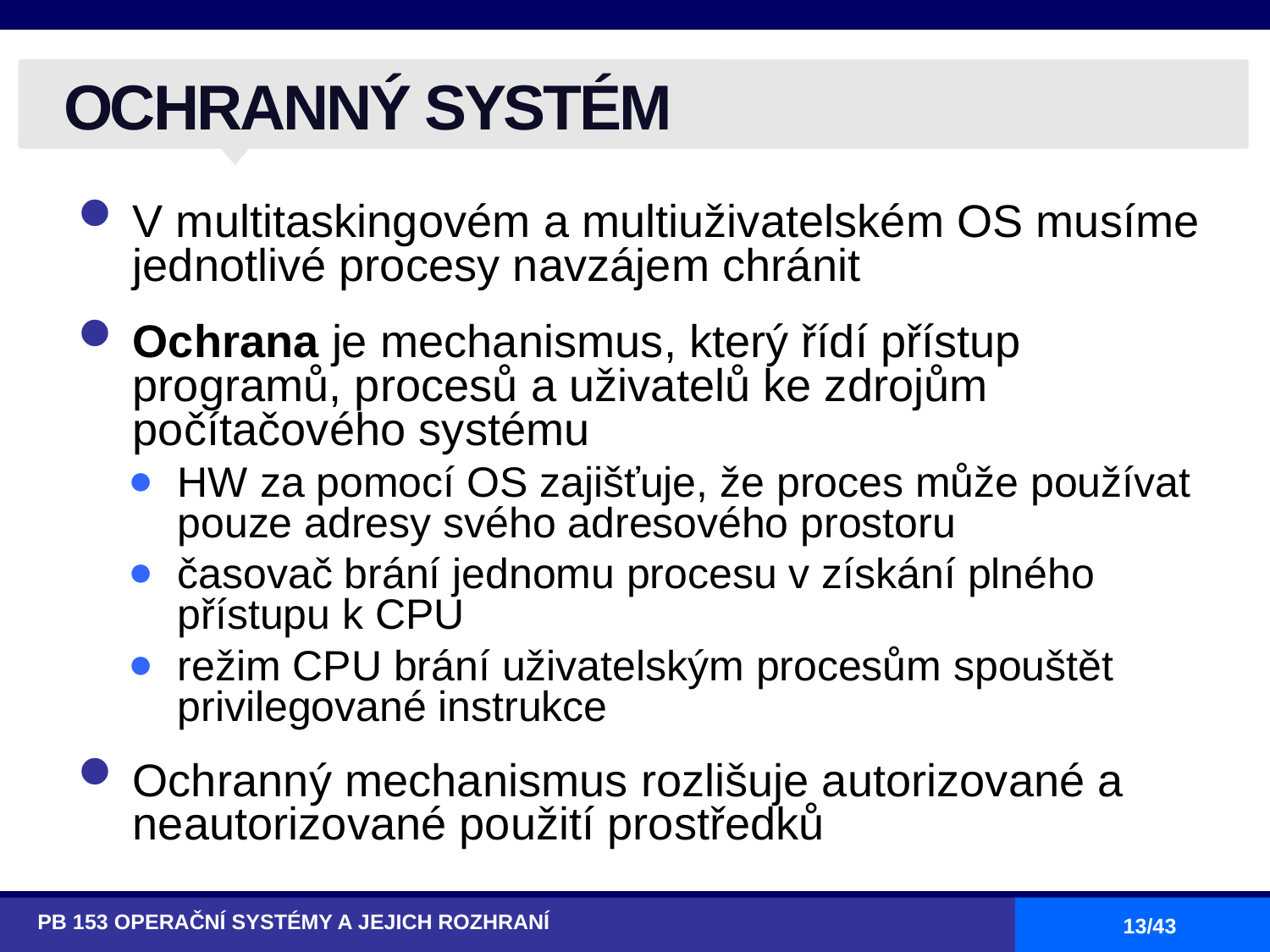

# OCHRANNÝ SYSTÉM
V multitaskingovém a multiuživatelském OS musíme jednotlivé procesy navzájem chránit
Ochrana je mechanismus, který řídí přístup programů, procesů a uživatelů ke zdrojům počítačového systému
HW za pomocí OS zajišťuje, že proces může používat pouze adresy svého adresového prostoru
časovač brání jednomu procesu v získání plného přístupu k CPU
režim CPU brání uživatelským procesům spouštět privilegované instrukce
Ochranný mechanismus rozlišuje autorizované a neautorizované použití prostředků
PB 153 OPERAČNÍ SYSTÉMY A JEJICH ROZHRANÍ